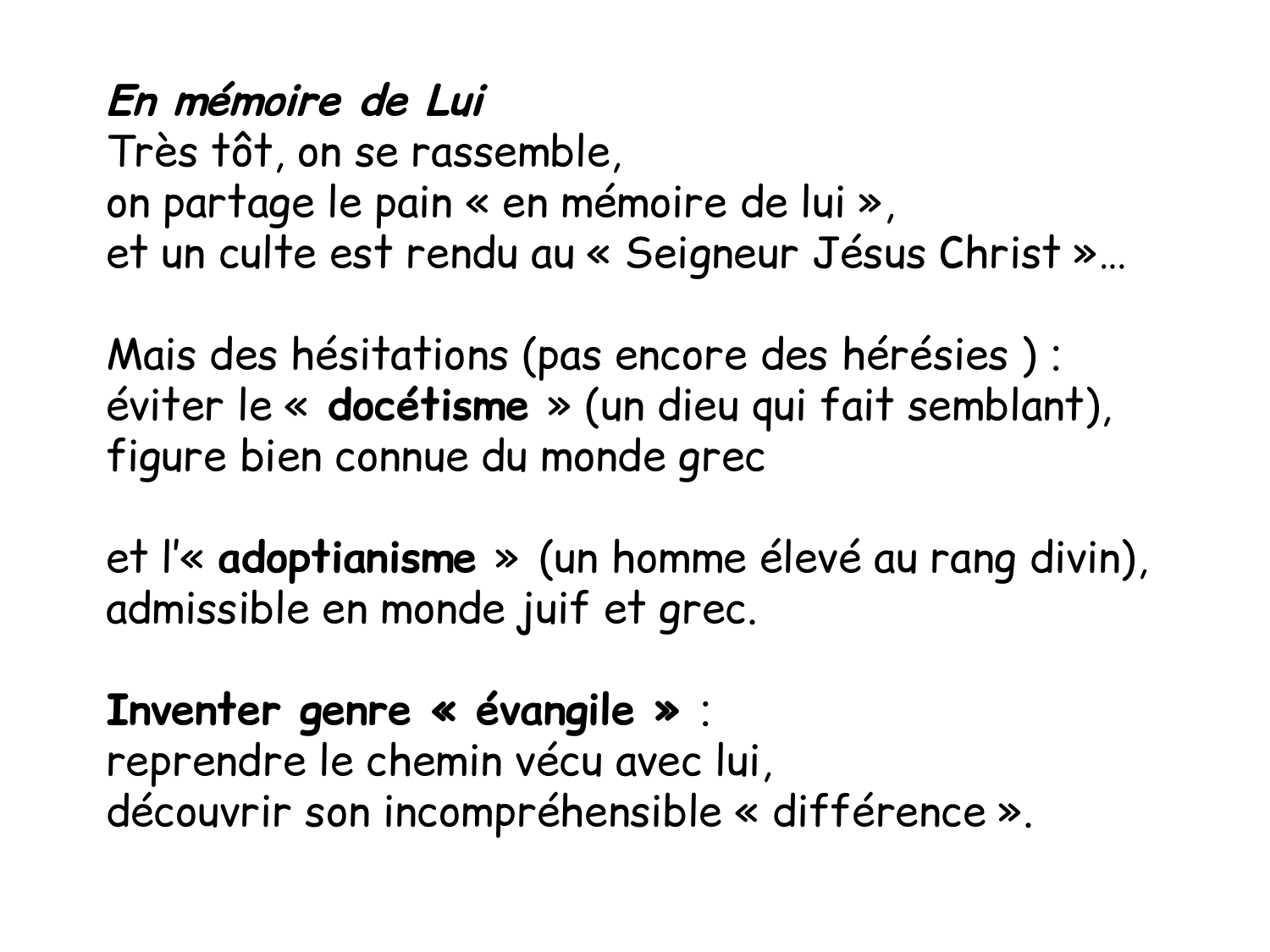

En mémoire de Lui
Très tôt, on se rassemble,
on partage le pain « en mémoire de lui »,
et un culte est rendu au « Seigneur Jésus Christ »…
Mais des hésitations (pas encore des hérésies ) :
éviter le « docétisme » (un dieu qui fait semblant),
figure bien connue du monde grec

et l’« adoptianisme » (un homme élevé au rang divin),
admissible en monde juif et grec.

Inventer genre « évangile » :
reprendre le chemin vécu avec lui,
découvrir son incompréhensible « différence ».